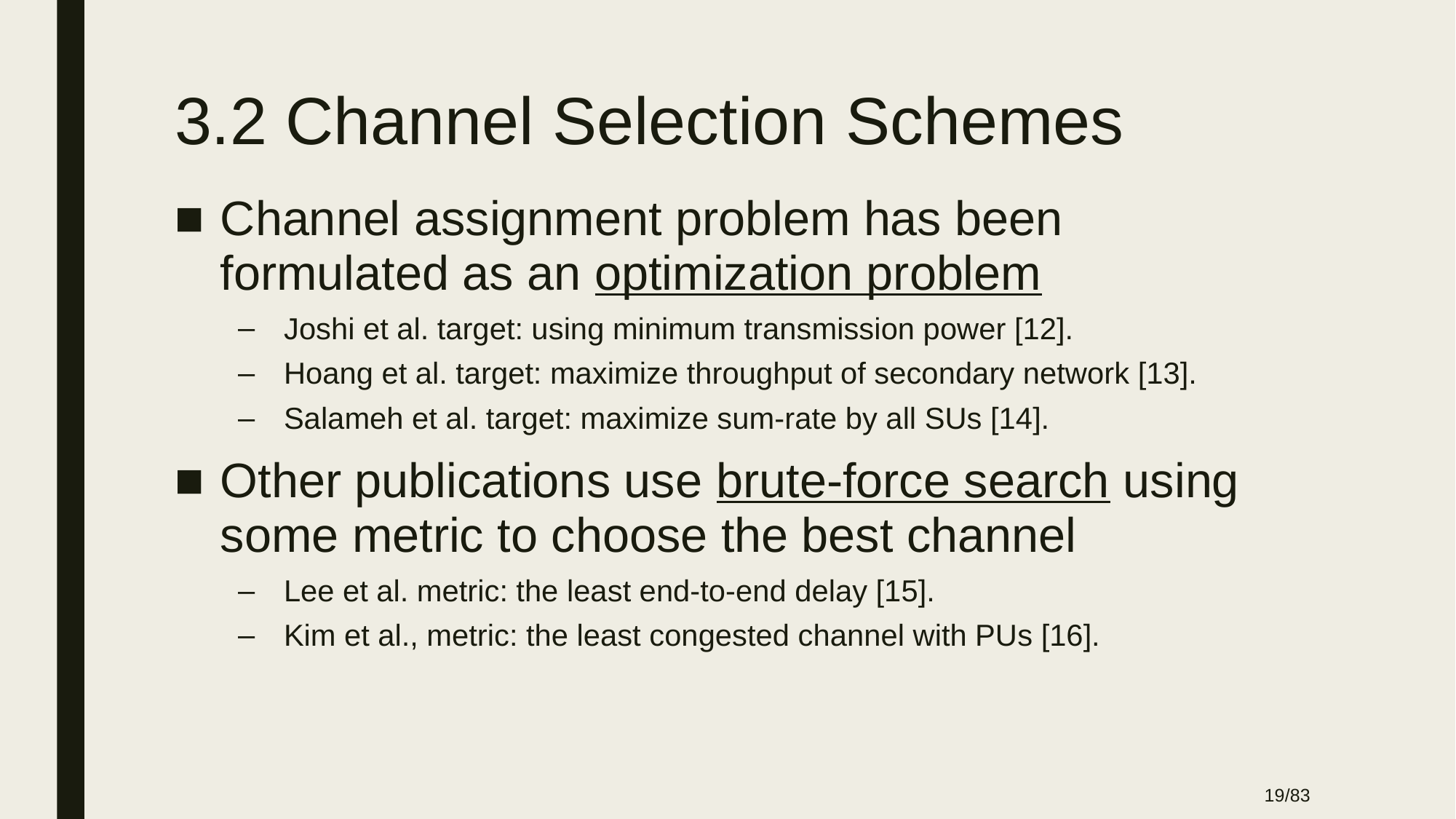

# 3.2 Channel Selection Schemes
Channel assignment problem has been formulated as an optimization problem
Joshi et al. target: using minimum transmission power [12].
Hoang et al. target: maximize throughput of secondary network [13].
Salameh et al. target: maximize sum-rate by all SUs [14].
Other publications use brute-force search using some metric to choose the best channel
Lee et al. metric: the least end-to-end delay [15].
Kim et al., metric: the least congested channel with PUs [16].
19/83